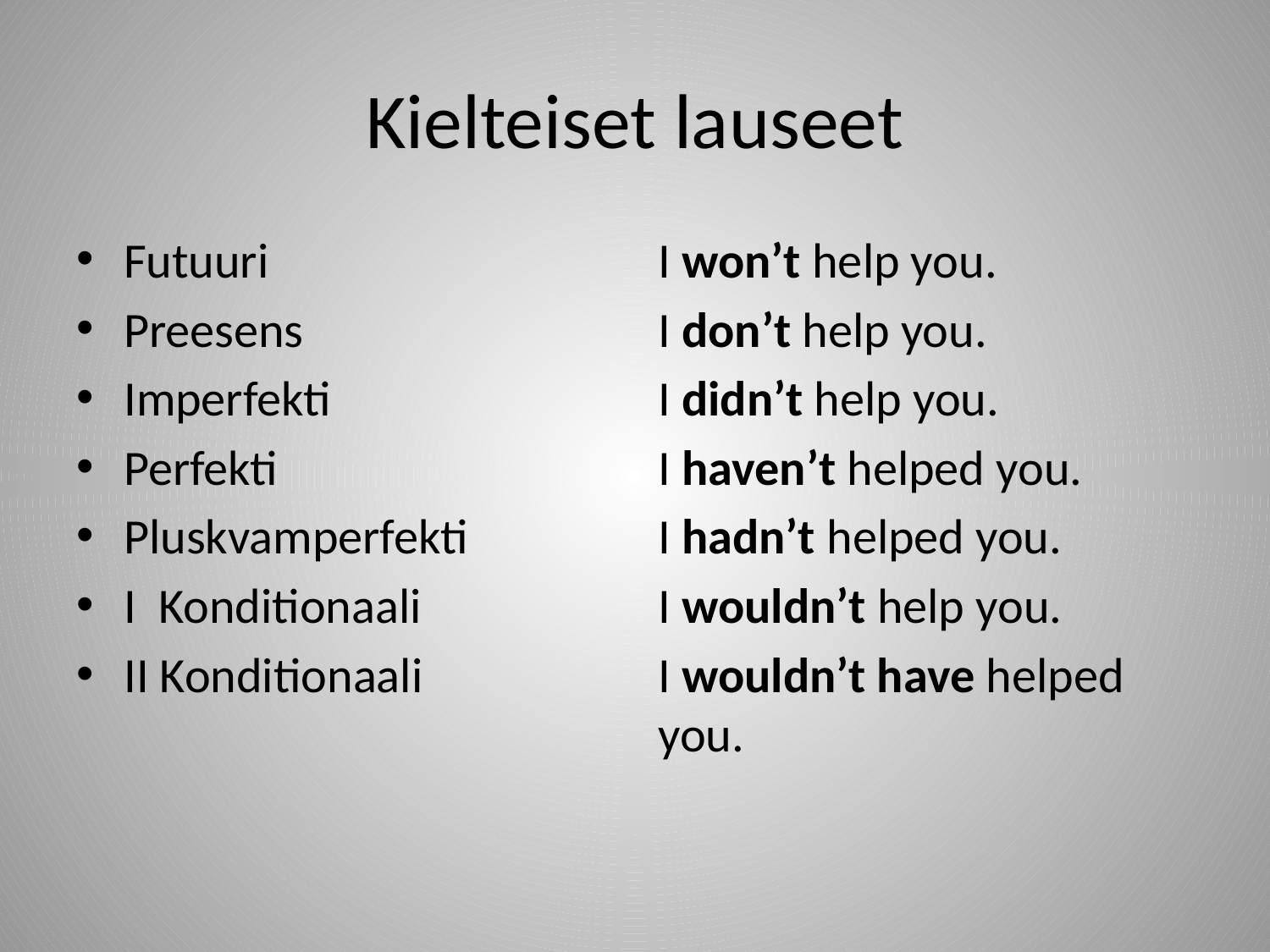

# Kielteiset lauseet
Futuuri
Preesens
Imperfekti
Perfekti
Pluskvamperfekti
I  Konditionaali
II Konditionaali
I won’t help you.
I don’t help you.
I didn’t help you.
I haven’t helped you.
I hadn’t helped you.
I wouldn’t help you.
I wouldn’t have helped you.